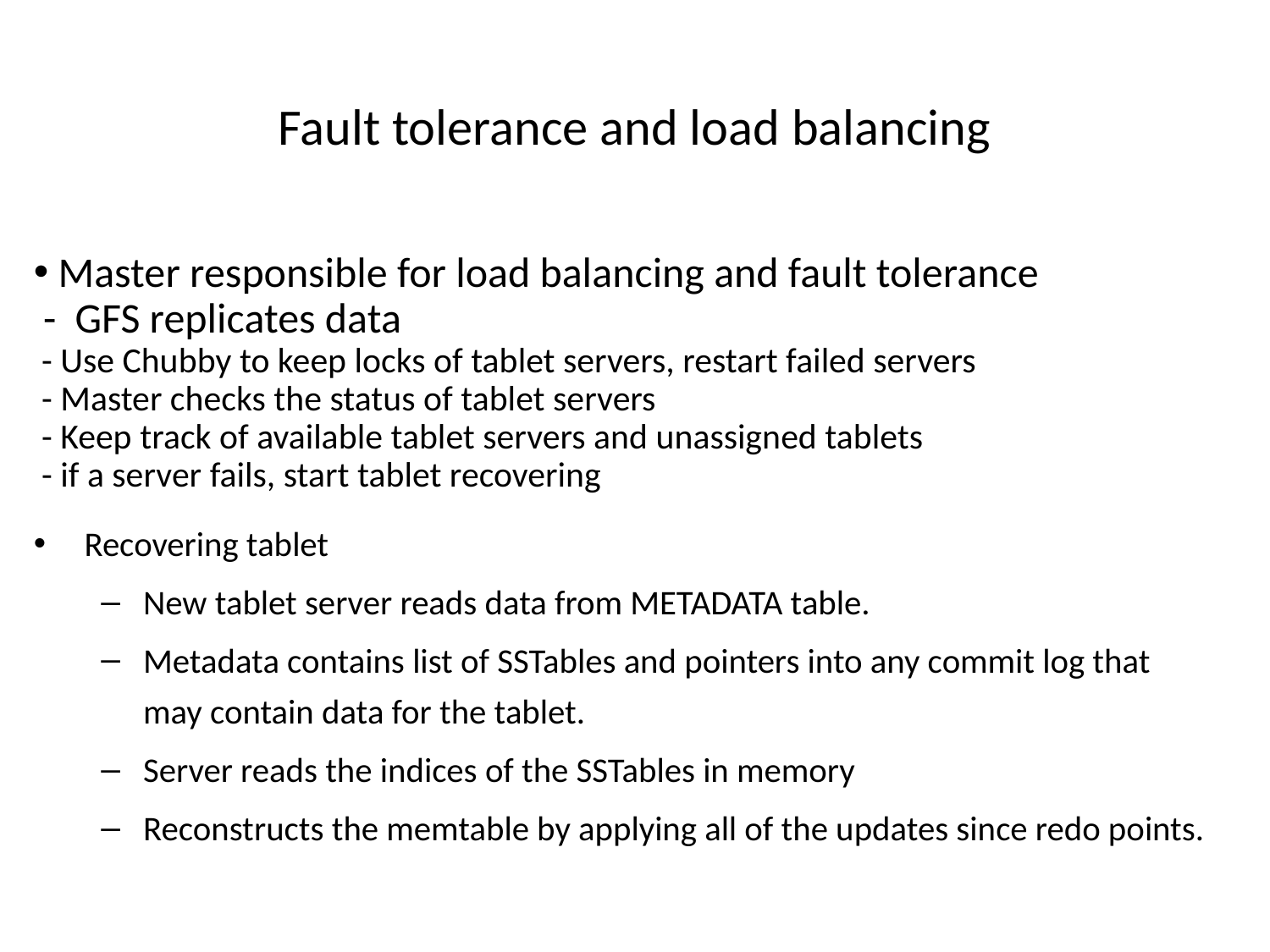

# Fault tolerance and load balancing
 Master responsible for load balancing and fault tolerance
 -  GFS replicates data
 - Use Chubby to keep locks of tablet servers, restart failed servers
 - Master checks the status of tablet servers
 - Keep track of available tablet servers and unassigned tablets
 - if a server fails, start tablet recovering

Recovering tablet
New tablet server reads data from METADATA table.
Metadata contains list of SSTables and pointers into any commit log that may contain data for the tablet.
Server reads the indices of the SSTables in memory
Reconstructs the memtable by applying all of the updates since redo points.